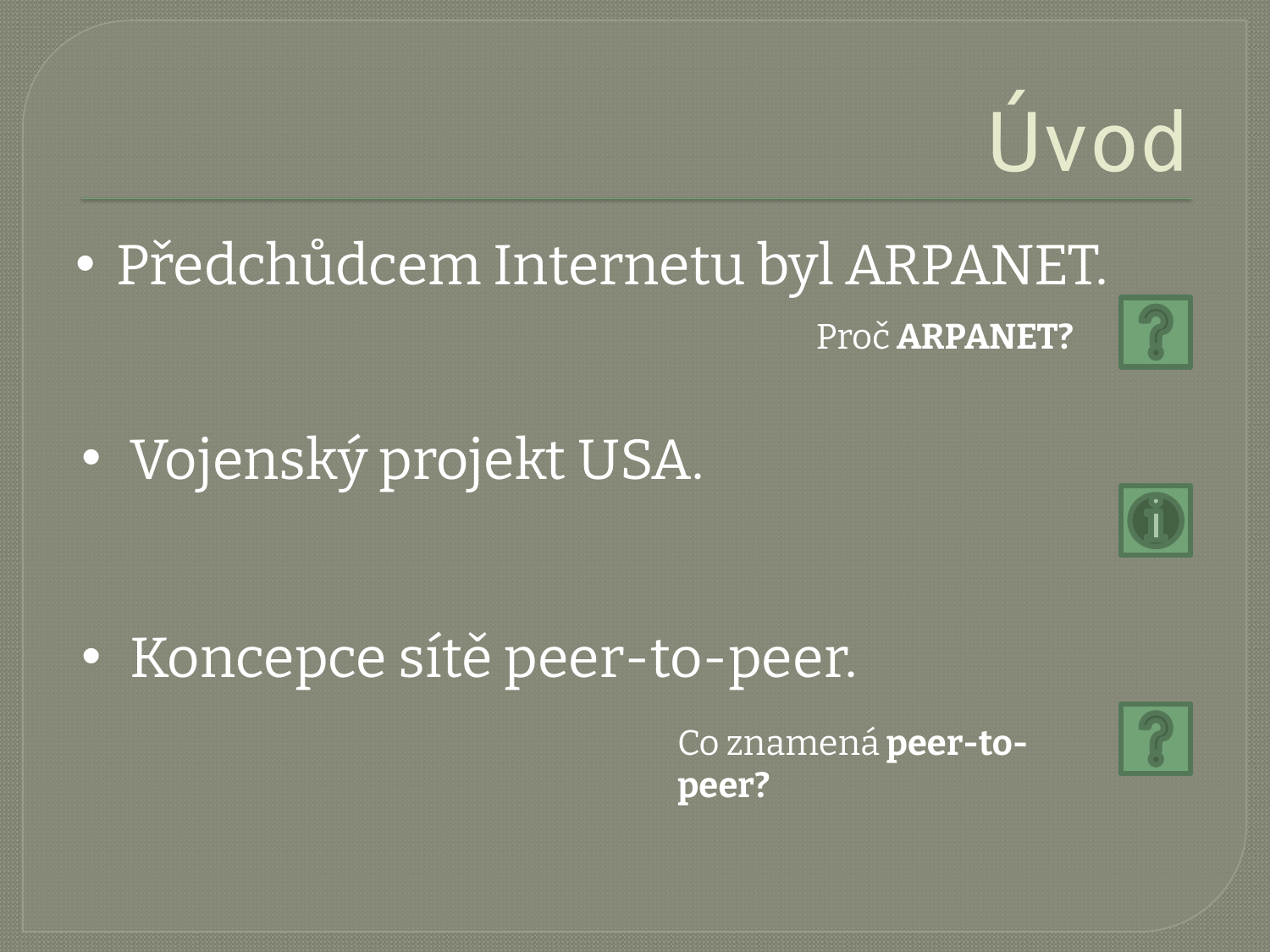

# Úvod
Předchůdcem Internetu byl ARPANET.

Proč ARPANET?
Vojenský projekt USA.

Koncepce sítě peer-to-peer.

Co znamená peer-to-peer?